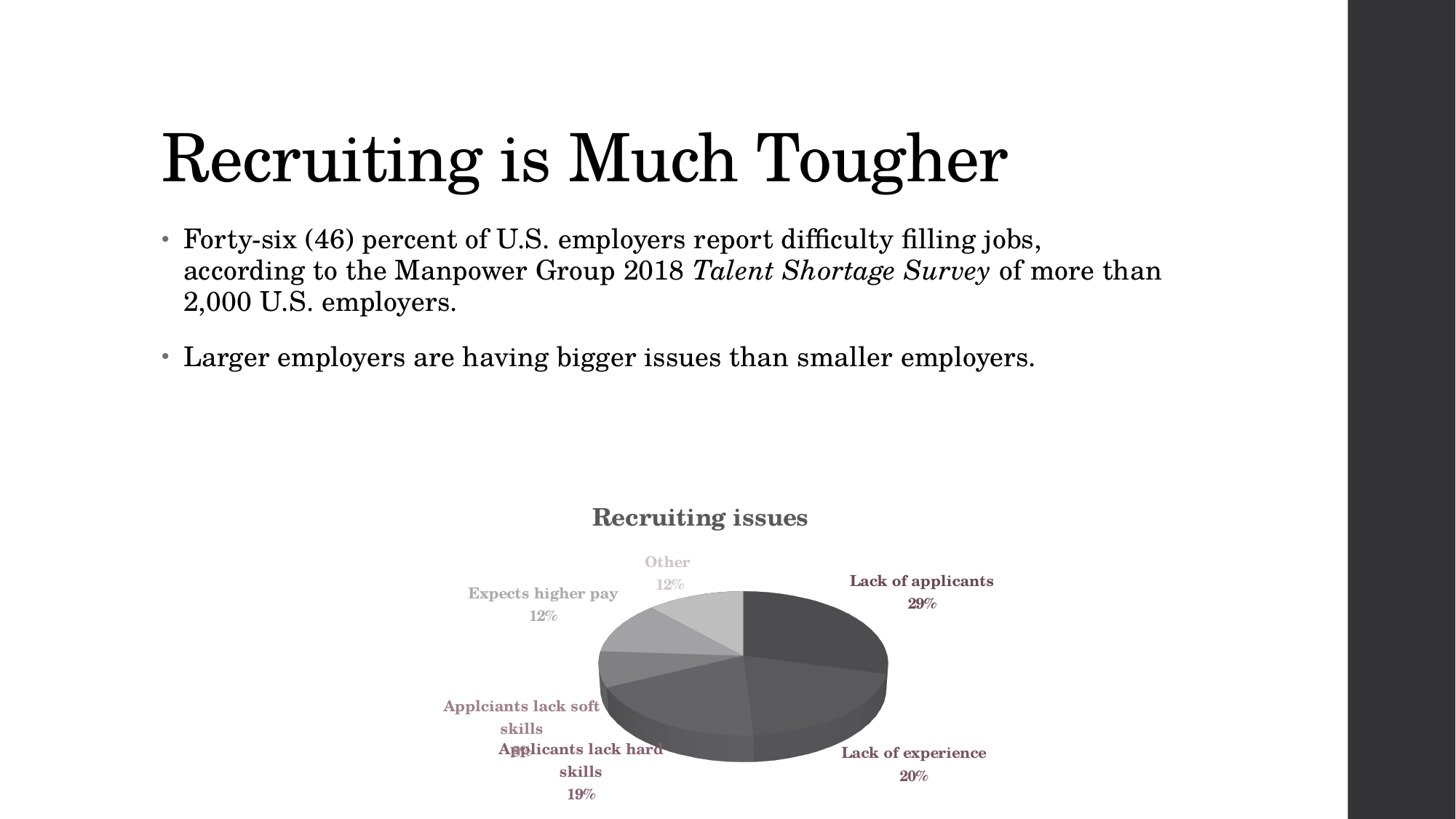

# Recruiting is Much Tougher
Forty-six (46) percent of U.S. employers report difficulty filling jobs, according to the Manpower Group 2018 Talent Shortage Survey of more than 2,000 U.S. employers.
Larger employers are having bigger issues than smaller employers.

[unsupported chart]